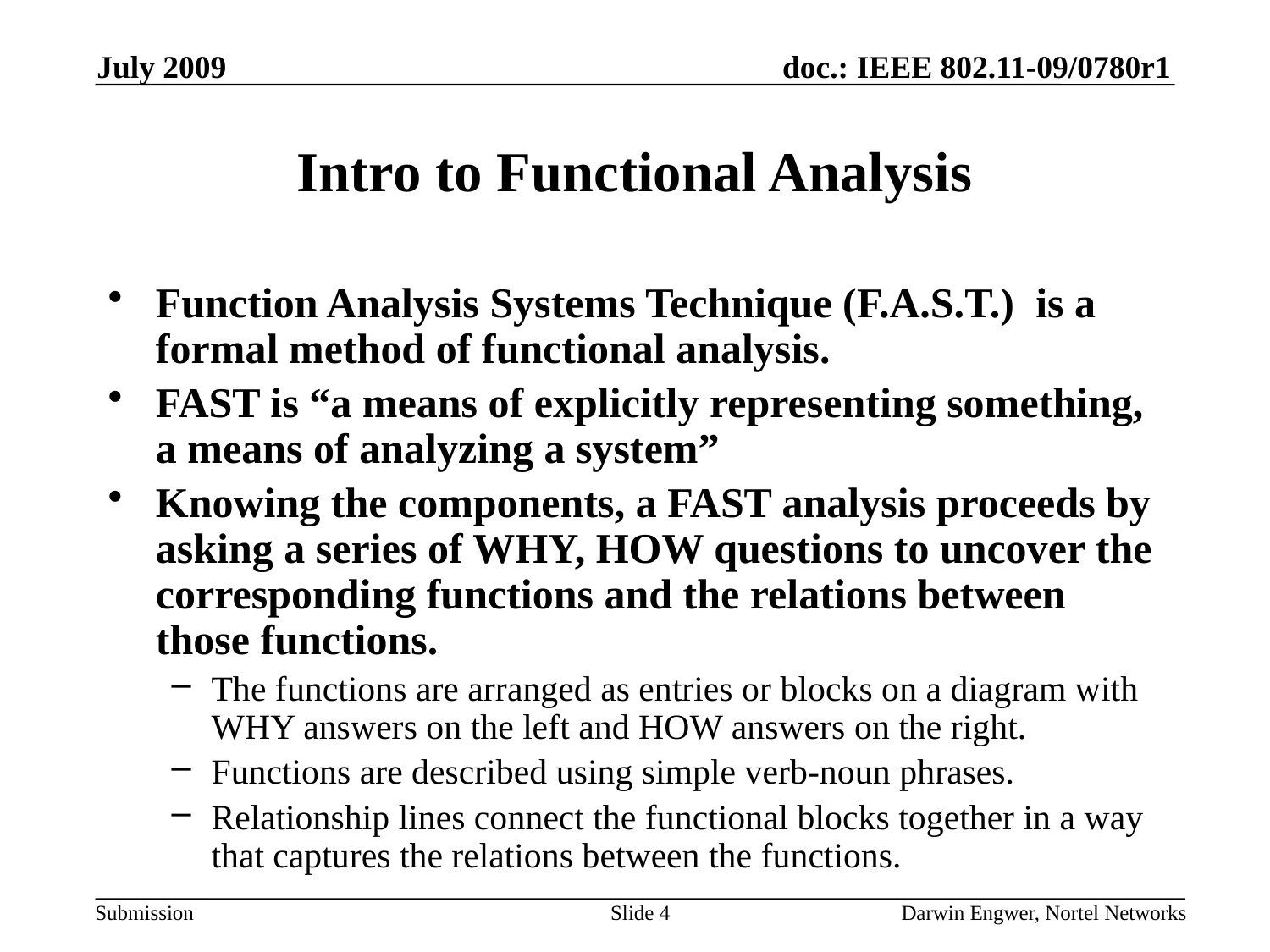

July 2009
# Intro to Functional Analysis
Function Analysis Systems Technique (F.A.S.T.)  is a formal method of functional analysis.
FAST is “a means of explicitly representing something, a means of analyzing a system”
Knowing the components, a FAST analysis proceeds by asking a series of WHY, HOW questions to uncover the corresponding functions and the relations between those functions.
The functions are arranged as entries or blocks on a diagram with WHY answers on the left and HOW answers on the right.
Functions are described using simple verb-noun phrases.
Relationship lines connect the functional blocks together in a way that captures the relations between the functions.
Slide 4
Darwin Engwer, Nortel Networks